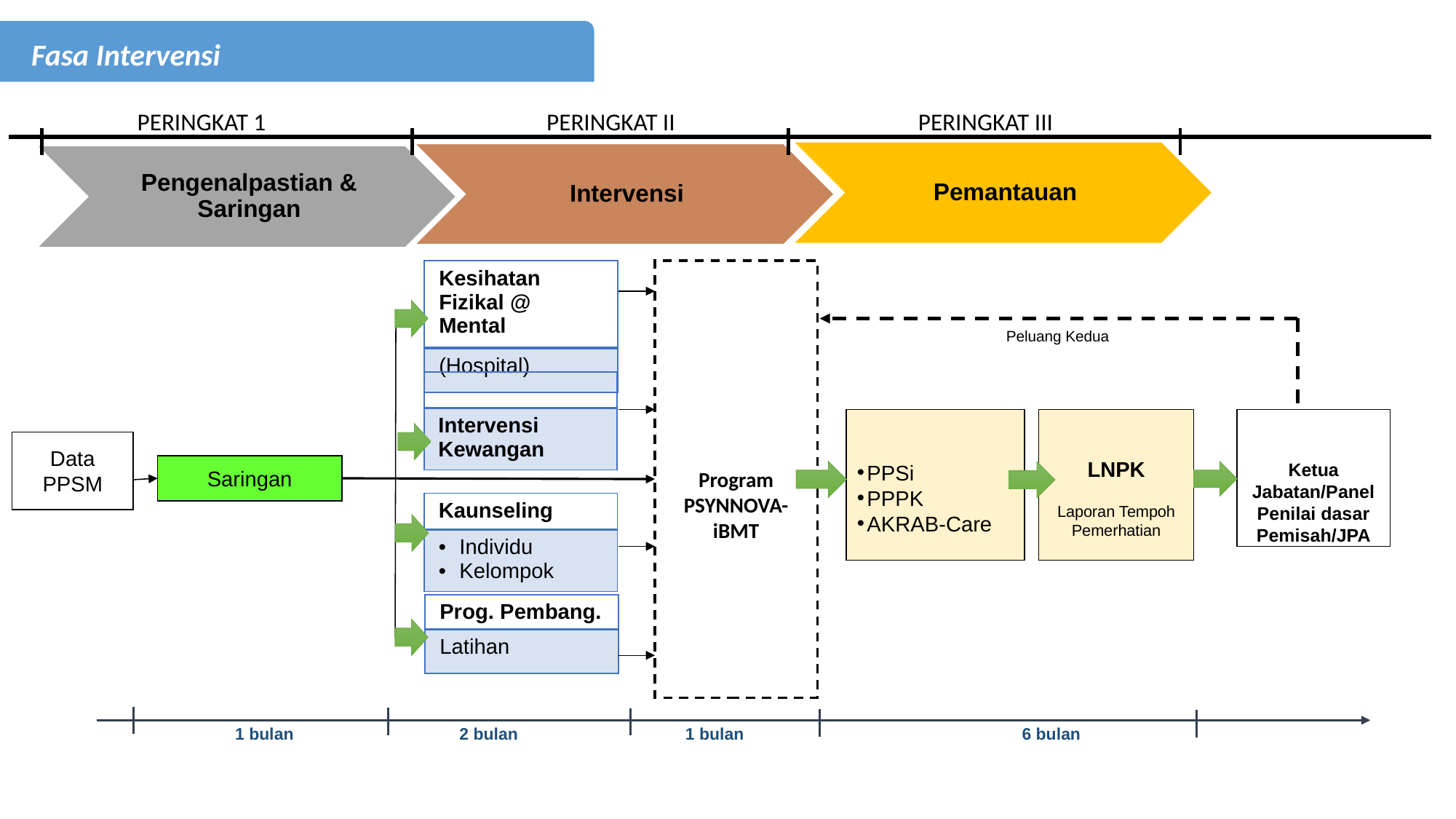

Pengenalpastian & Saringan
Intervensi
Pemantauan

Fasa Intervensi

PERINGKAT 1
PERINGKAT II
PERINGKAT III

Program PSYNNOVA-iBMT
| Kesihatan Fizikal @ Mental |
| --- |
| (Hospital) |

Peluang Kedua
|  |
| --- |
| Intervensi Kewangan |

PPSi
PPPK
AKRAB-Care

LNPK

Laporan Tempoh Pemerhatian

Ketua Jabatan/Panel Penilai dasar Pemisah/JPA

Data PPSM
Saringan

| Kaunseling |
| --- |
| Individu Kelompok |

| Prog. Pembang. |
| --- |
| Latihan |

1 bulan
2 bulan
1 bulan
 6 bulan